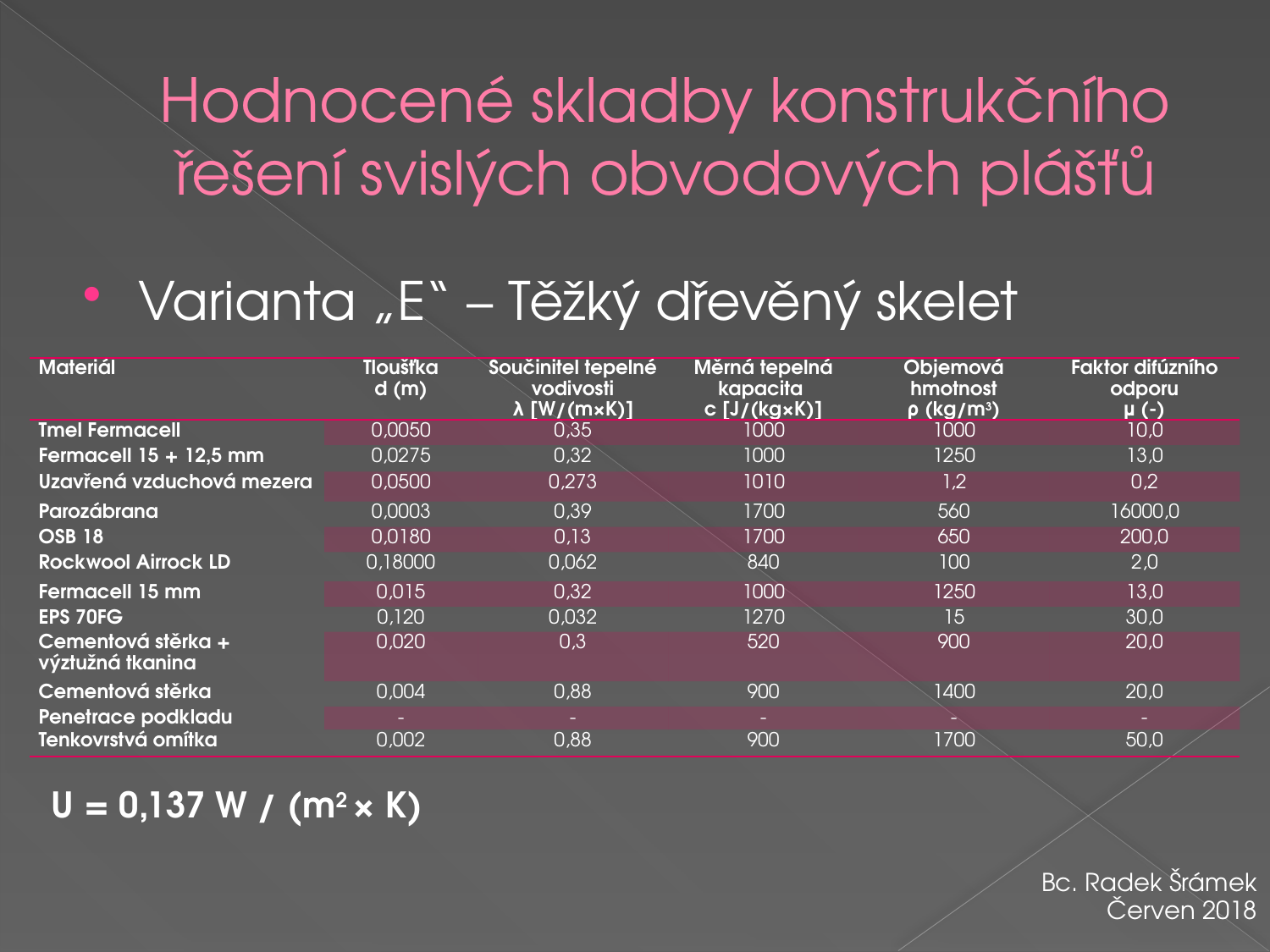

# Hodnocené skladby konstrukčního řešení svislých obvodových plášťů
Varianta „E“ – Těžký dřevěný skelet
| Materiál | Tloušťka d (m) | Součinitel tepelné vodivosti λ [W/(m×K)] | Měrná tepelná kapacita c [J/(kg×K)] | Objemová hmotnost ρ (kg/m3) | Faktor difúzního odporu µ (-) |
| --- | --- | --- | --- | --- | --- |
| Tmel Fermacell | 0,0050 | 0,35 | 1000 | 1000 | 10,0 |
| Fermacell 15 + 12,5 mm | 0,0275 | 0,32 | 1000 | 1250 | 13,0 |
| Uzavřená vzduchová mezera | 0,0500 | 0,273 | 1010 | 1,2 | 0,2 |
| Parozábrana | 0,0003 | 0,39 | 1700 | 560 | 16000,0 |
| OSB 18 | 0,0180 | 0,13 | 1700 | 650 | 200,0 |
| Rockwool Airrock LD | 0,18000 | 0,062 | 840 | 100 | 2,0 |
| Fermacell 15 mm | 0,015 | 0,32 | 1000 | 1250 | 13,0 |
| EPS 70FG | 0,120 | 0,032 | 1270 | 15 | 30,0 |
| Cementová stěrka + výztužná tkanina | 0,020 | 0,3 | 520 | 900 | 20,0 |
| Cementová stěrka | 0,004 | 0,88 | 900 | 1400 | 20,0 |
| Penetrace podkladu | - | - | - | - | - |
| Tenkovrstvá omítka | 0,002 | 0,88 | 900 | 1700 | 50,0 |
U = 0,137 W / (m2 × K)

Bc. Radek Šrámek
Červen 2018